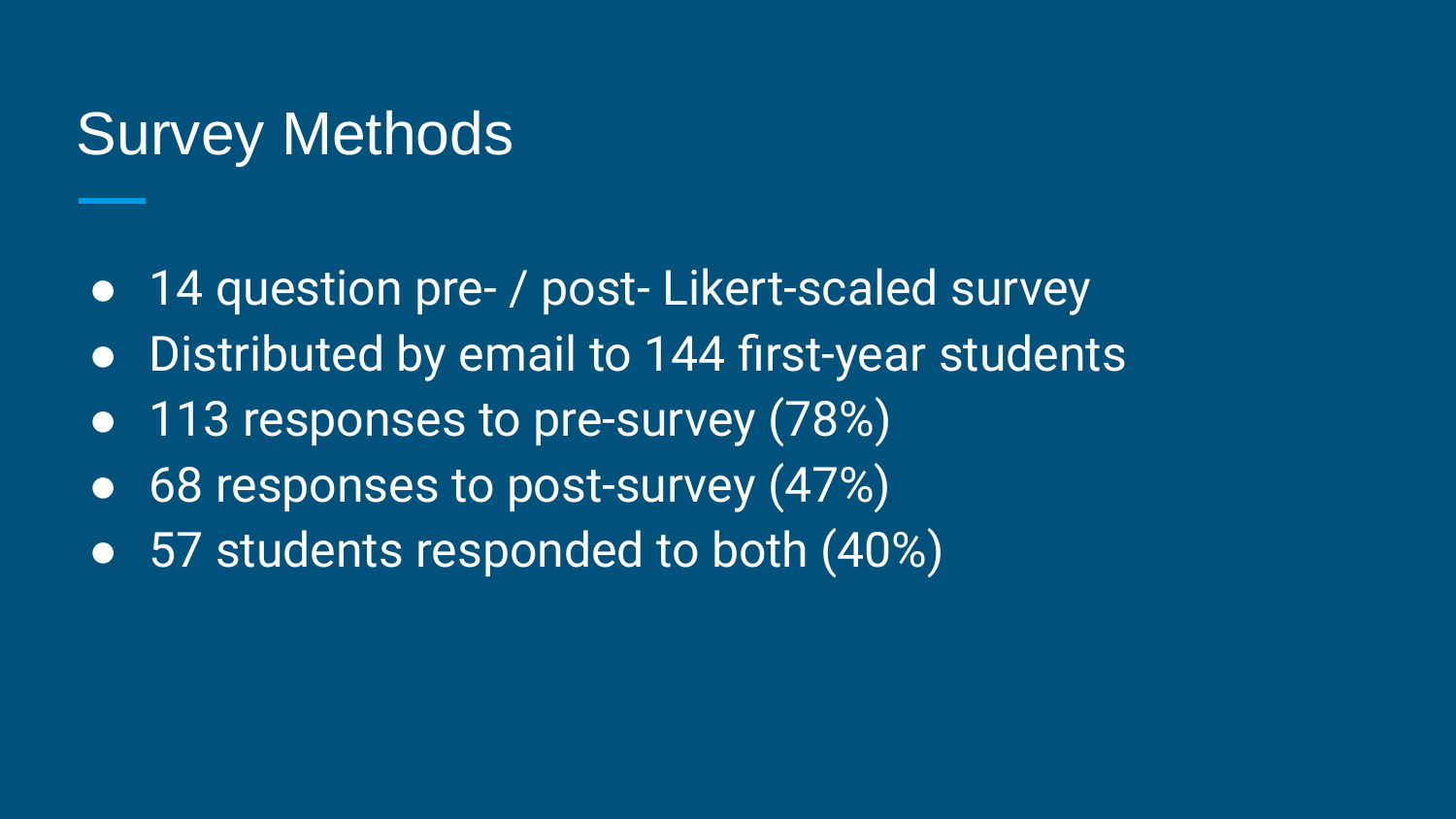

# Survey Methods
14 question pre- / post- Likert-scaled survey
Distributed by email to 144 first-year students
113 responses to pre-survey (78%)
68 responses to post-survey (47%)
57 students responded to both (40%)